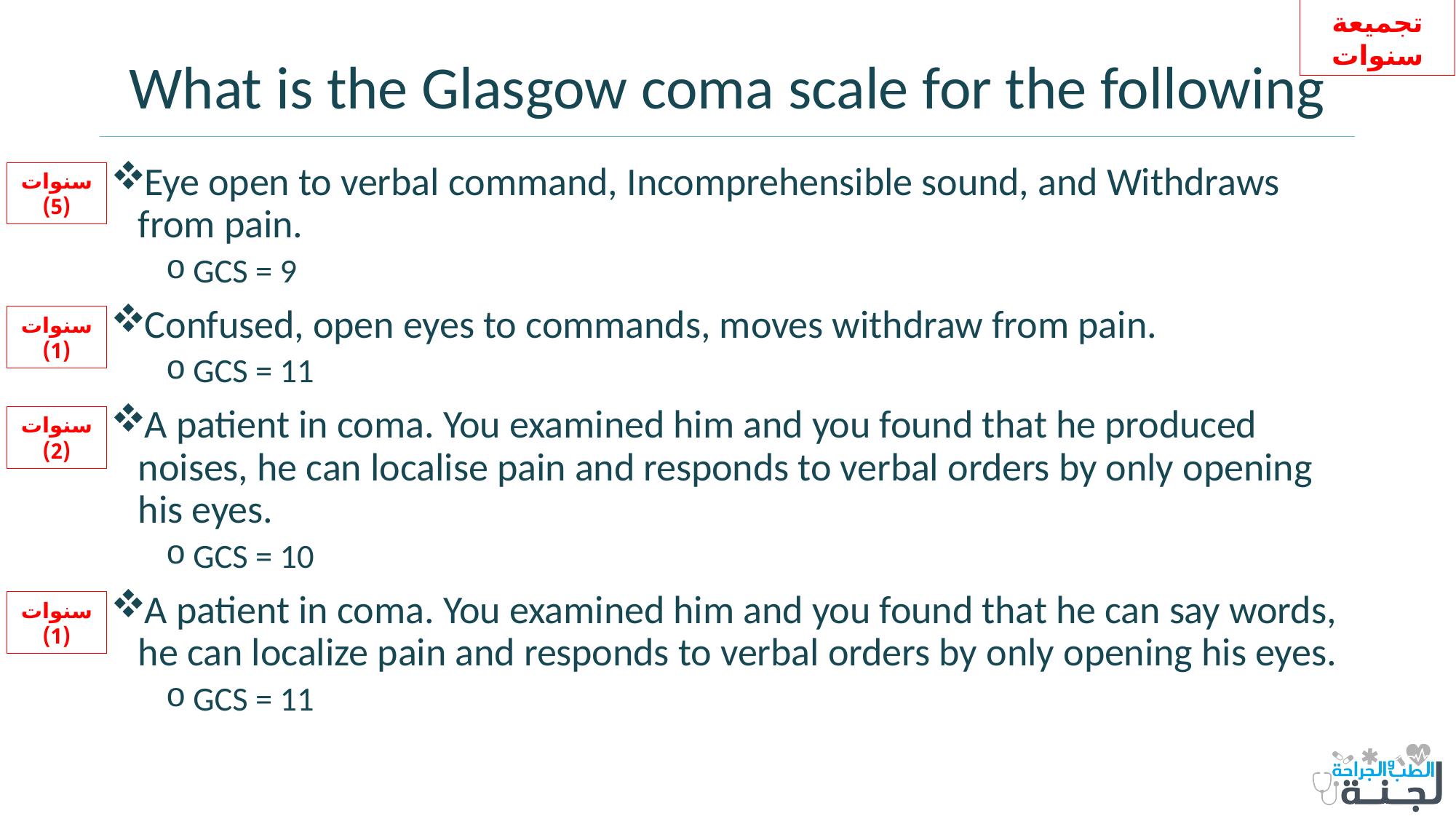

تجميعة سنوات
# What is the Glasgow coma scale for the following
Eye open to verbal command, Incomprehensible sound, and Withdraws from pain.
GCS = 9
Confused, open eyes to commands, moves withdraw from pain.
GCS = 11
A patient in coma. You examined him and you found that he produced noises, he can localise pain and responds to verbal orders by only opening his eyes.
GCS = 10
A patient in coma. You examined him and you found that he can say words, he can localize pain and responds to verbal orders by only opening his eyes.
GCS = 11

سنوات (5)
سنوات (1)
سنوات (2)
سنوات (1)